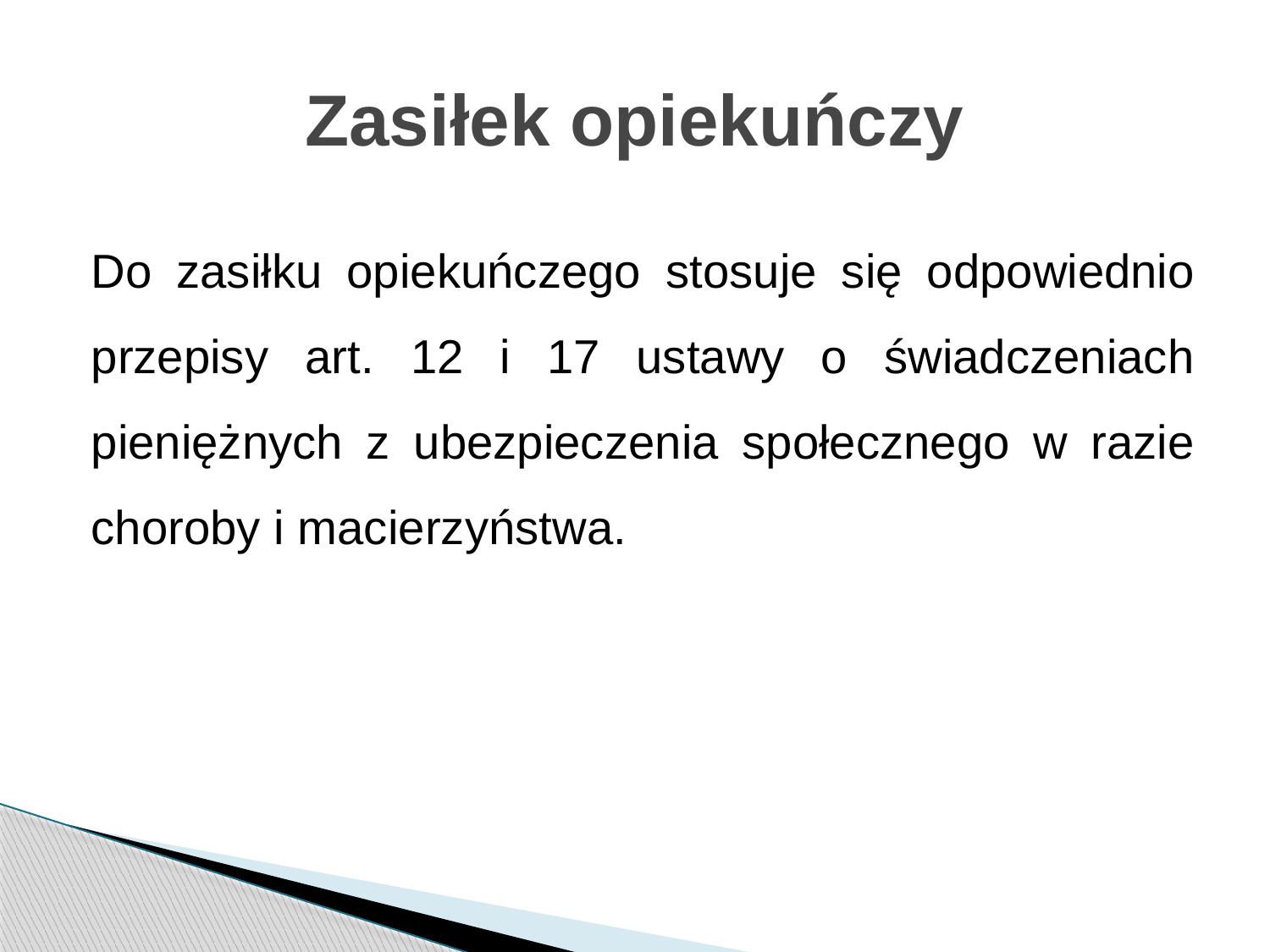

# Zasiłek opiekuńczy
Do zasiłku opiekuńczego stosuje się odpowiednio przepisy art. 12 i 17 ustawy o świadczeniach pieniężnych z ubezpieczenia społecznego w razie choroby i macierzyństwa.